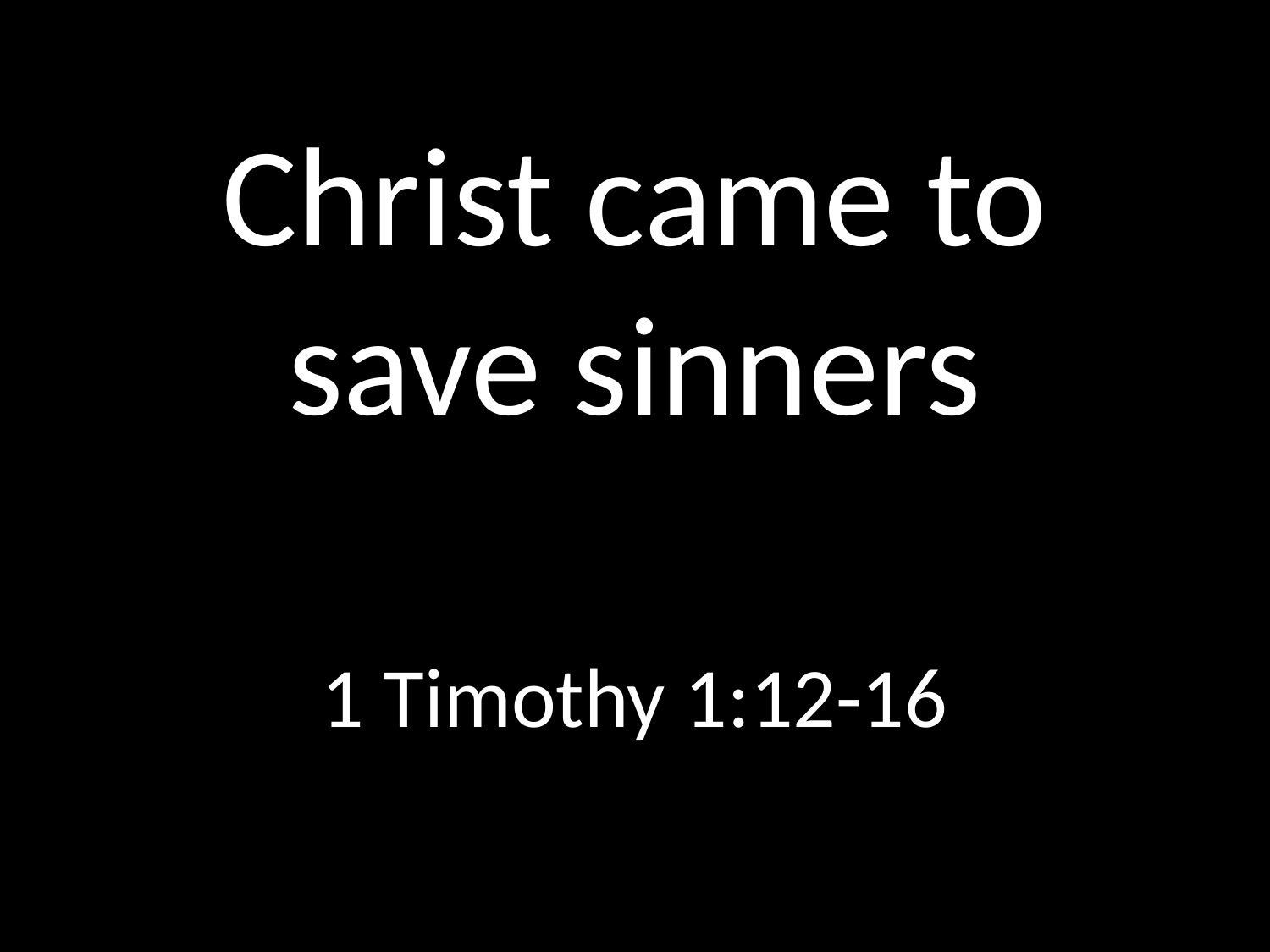

# Christ came to save sinners
GOD
GOD
1 Timothy 1:12-16